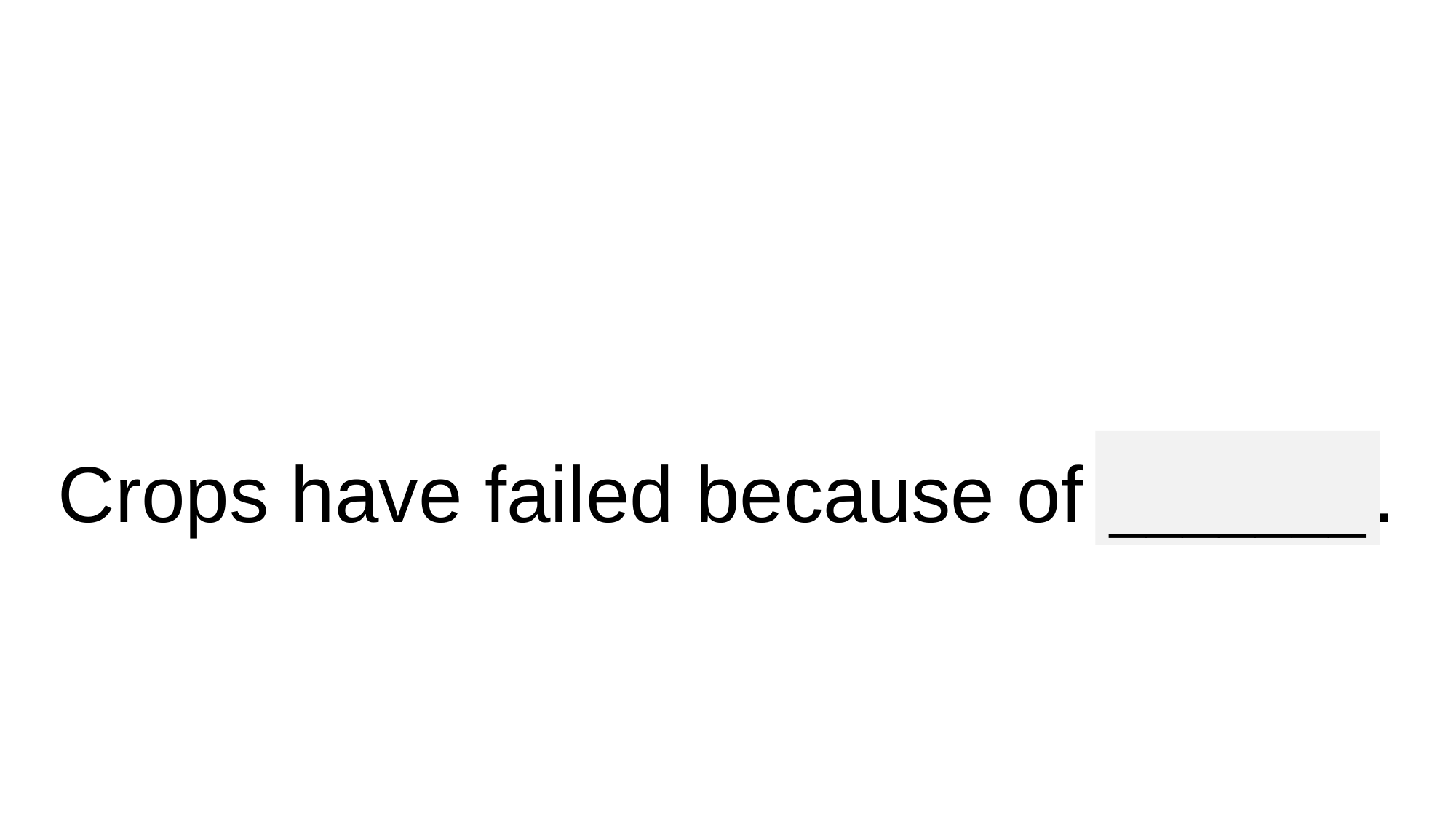

# Crops have failed because of drought.
_______